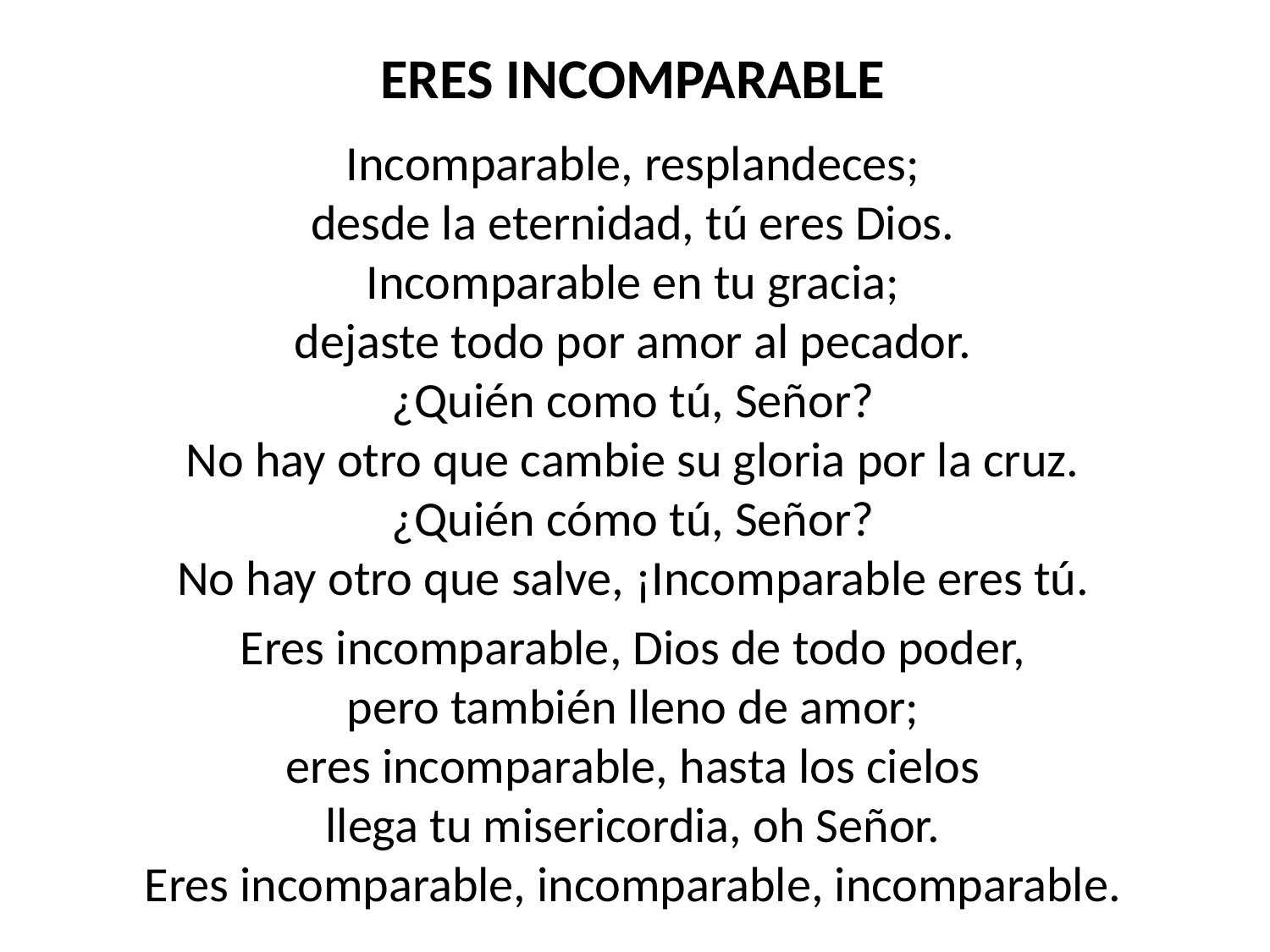

ERES INCOMPARABLE
Incomparable, resplandeces;
desde la eternidad, tú eres Dios.
Incomparable en tu gracia;
dejaste todo por amor al pecador.
¿Quién como tú, Señor?
No hay otro que cambie su gloria por la cruz.
¿Quién cómo tú, Señor?
No hay otro que salve, ¡Incomparable eres tú.
Eres incomparable, Dios de todo poder,
pero también lleno de amor;
eres incomparable, hasta los cielos
llega tu misericordia, oh Señor.
Eres incomparable, incomparable, incomparable.